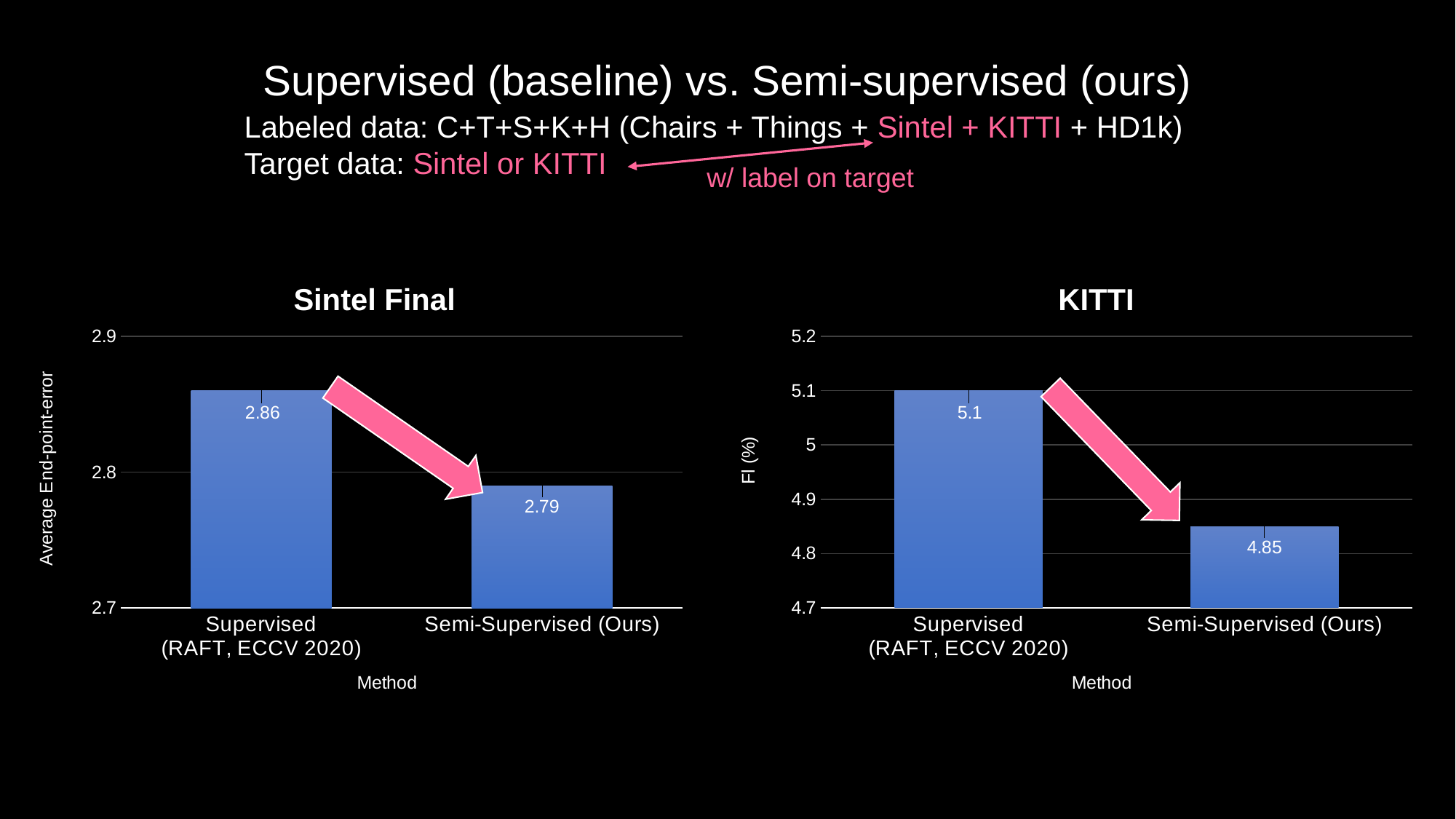

Supervised (baseline) vs. Semi-supervised (ours)
Labeled data: C+T+S+K+H (Chairs + Things + Sintel + KITTI + HD1k)
Target data: Sintel or KITTI
w/ label on target
Sintel Final
KITTI

### Chart

| Category | End-Point-Error |
|---|---|
| Supervised
(RAFT, ECCV 2020) | 2.86 |
| Semi-Supervised (Ours) | 2.79 |

### Chart

| Category | End-Point-Error |
|---|---|
| Supervised
(RAFT, ECCV 2020) | 5.1 |
| Semi-Supervised (Ours) | 4.85 |